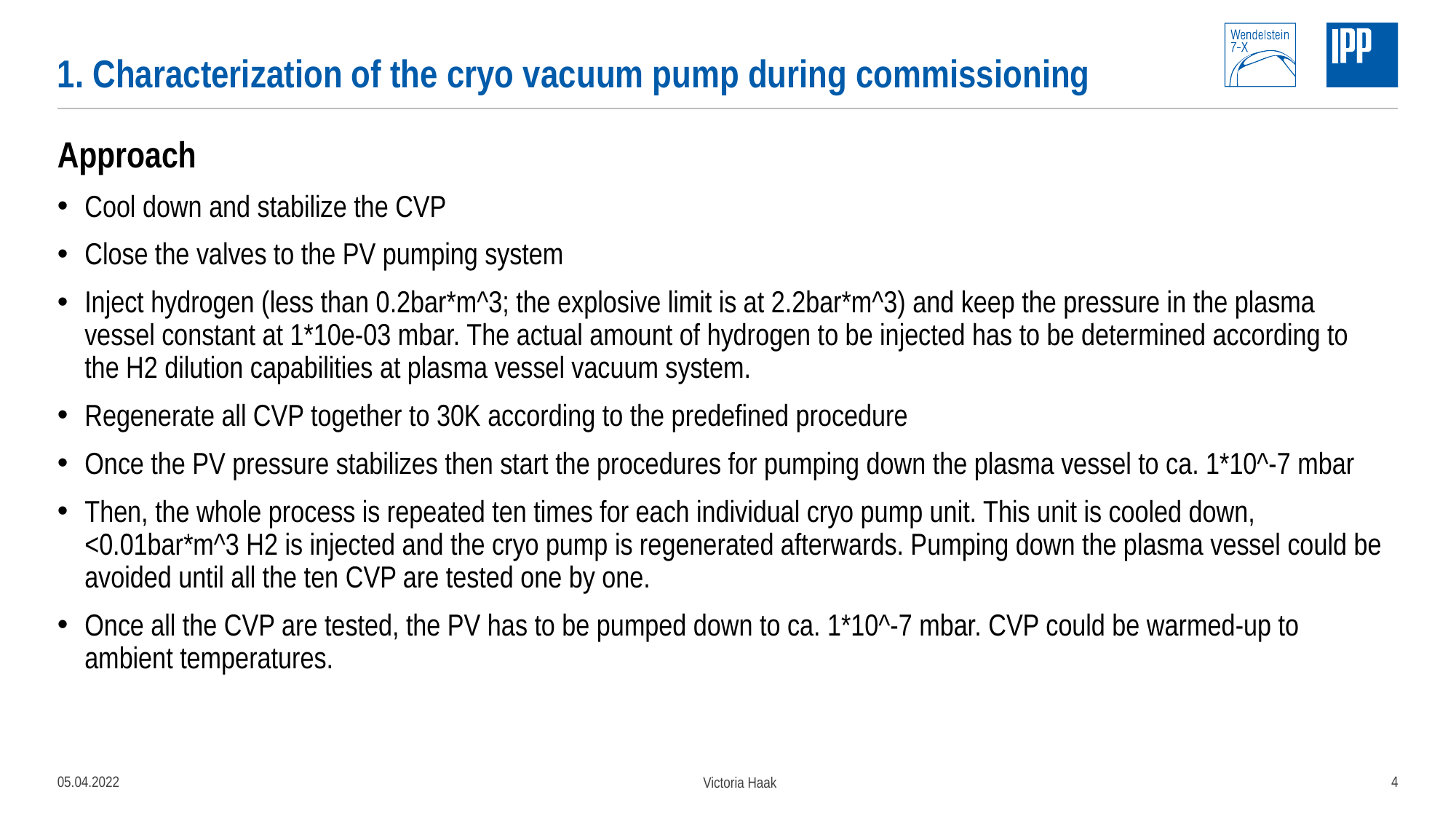

# 1. Characterization of the cryo vacuum pump during commissioning
Approach
Cool down and stabilize the CVP
Close the valves to the PV pumping system
Inject hydrogen (less than 0.2bar*m^3; the explosive limit is at 2.2bar*m^3) and keep the pressure in the plasma vessel constant at 1*10e-03 mbar. The actual amount of hydrogen to be injected has to be determined according to the H2 dilution capabilities at plasma vessel vacuum system.
Regenerate all CVP together to 30K according to the predefined procedure
Once the PV pressure stabilizes then start the procedures for pumping down the plasma vessel to ca. 1*10^-7 mbar
Then, the whole process is repeated ten times for each individual cryo pump unit. This unit is cooled down, <0.01bar*m^3 H2 is injected and the cryo pump is regenerated afterwards. Pumping down the plasma vessel could be avoided until all the ten CVP are tested one by one.
Once all the CVP are tested, the PV has to be pumped down to ca. 1*10^-7 mbar. CVP could be warmed-up to ambient temperatures.

05.04.2022
4
Victoria Haak